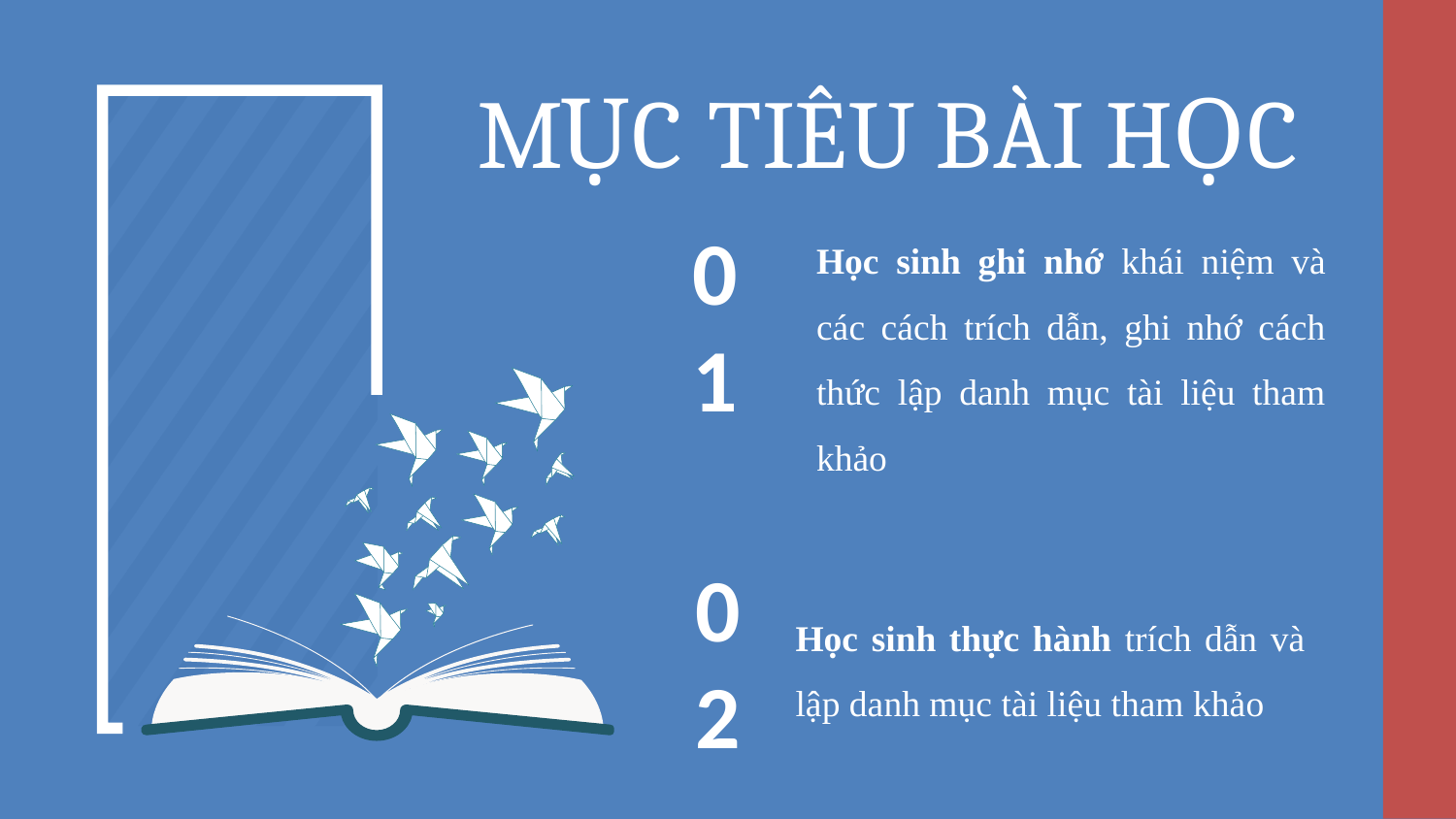

MỤC TIÊU BÀI HỌC

Học sinh ghi nhớ khái niệm và các cách trích dẫn, ghi nhớ cách thức lập danh mục tài liệu tham khảo
01

02
Học sinh thực hành trích dẫn và lập danh mục tài liệu tham khảo